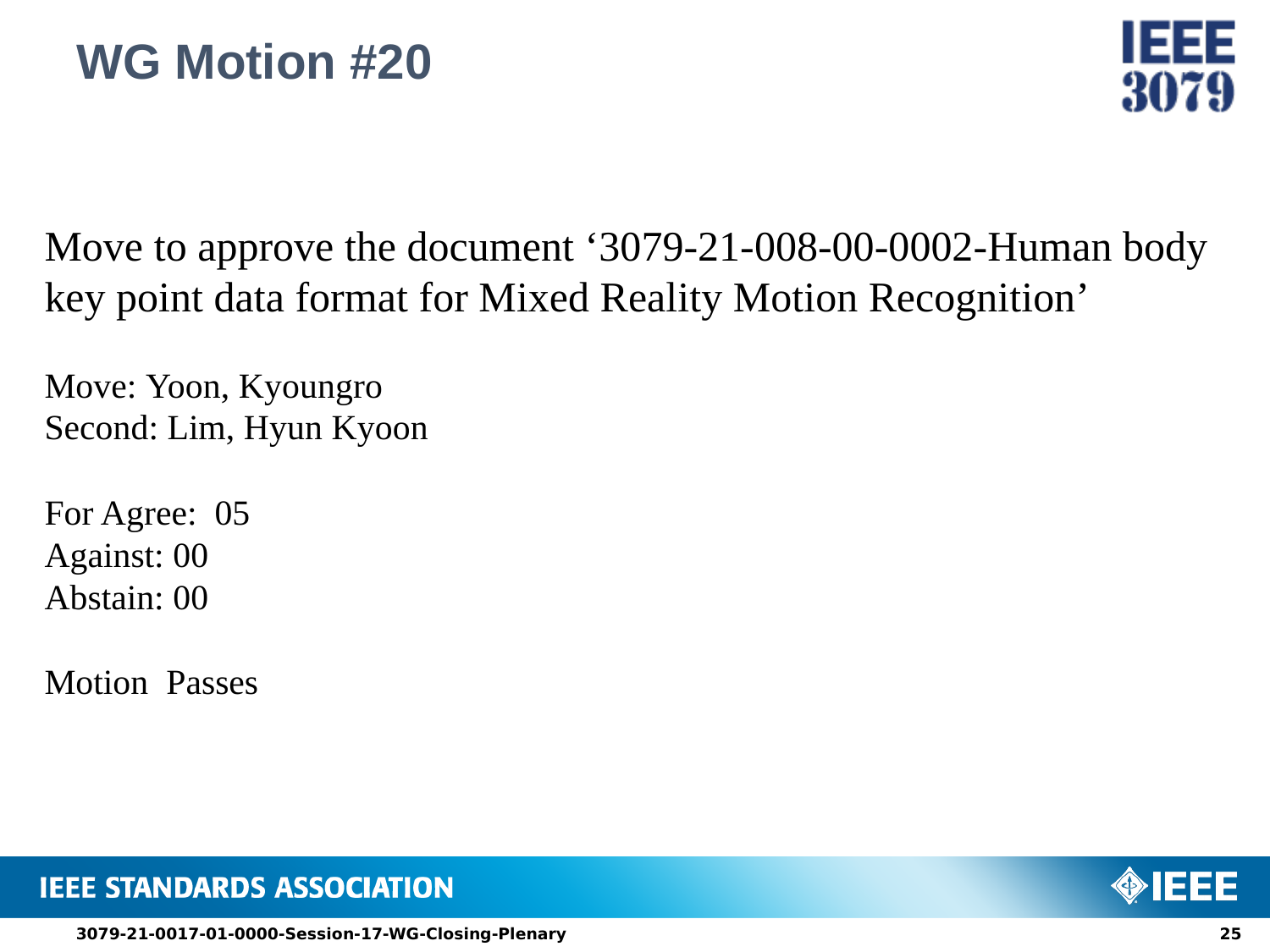

# WG Motion #20
Move to approve the document ‘3079-21-008-00-0002-Human body key point data format for Mixed Reality Motion Recognition’

Move: Yoon, Kyoungro
Second: Lim, Hyun Kyoon

For Agree:  05
Against: 00
Abstain: 00

Motion  Passes
3079-21-0017-01-0000-Session-17-WG-Closing-Plenary
25